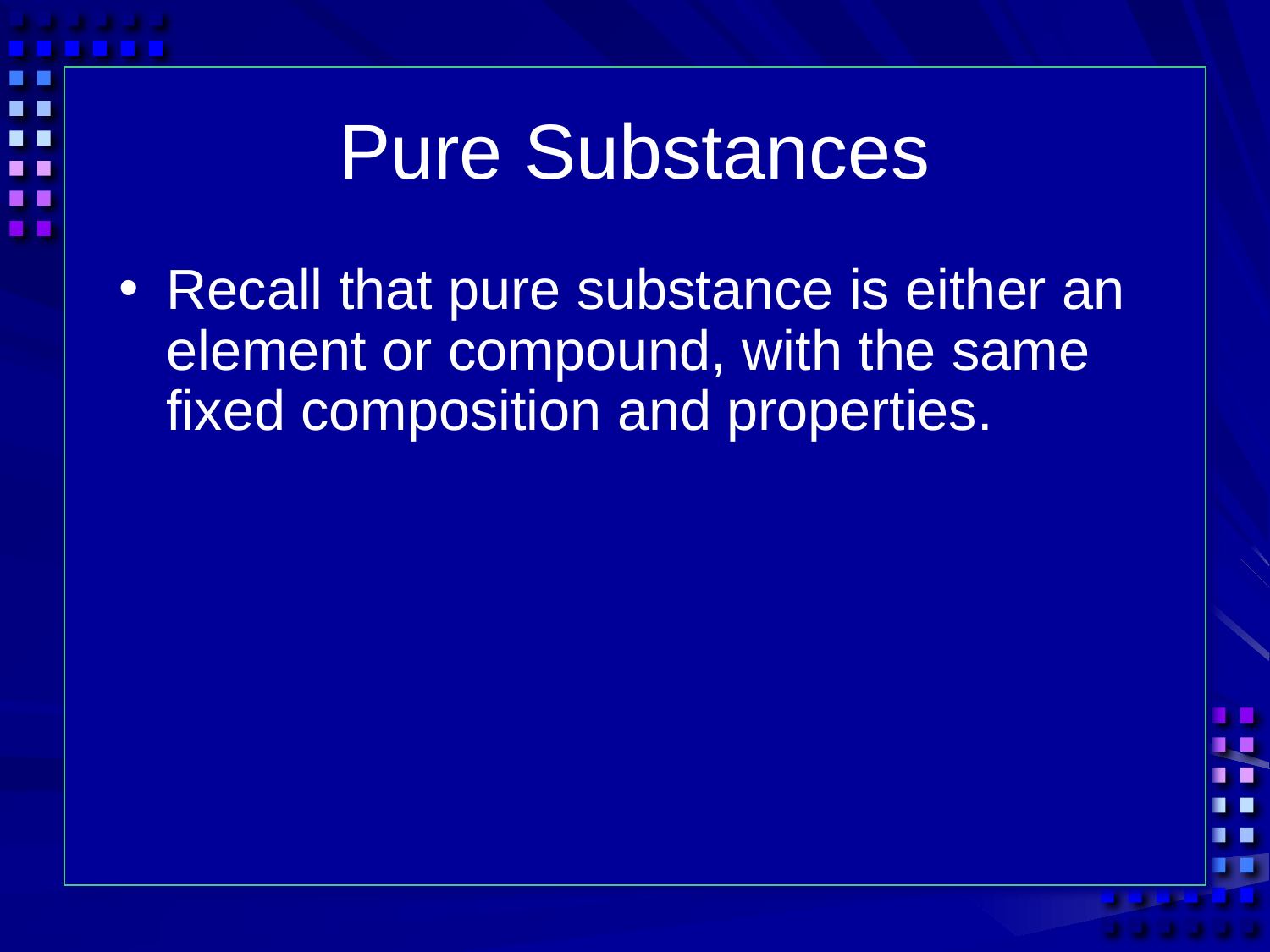

# Pure Substances
Recall that pure substance is either an element or compound, with the same fixed composition and properties.